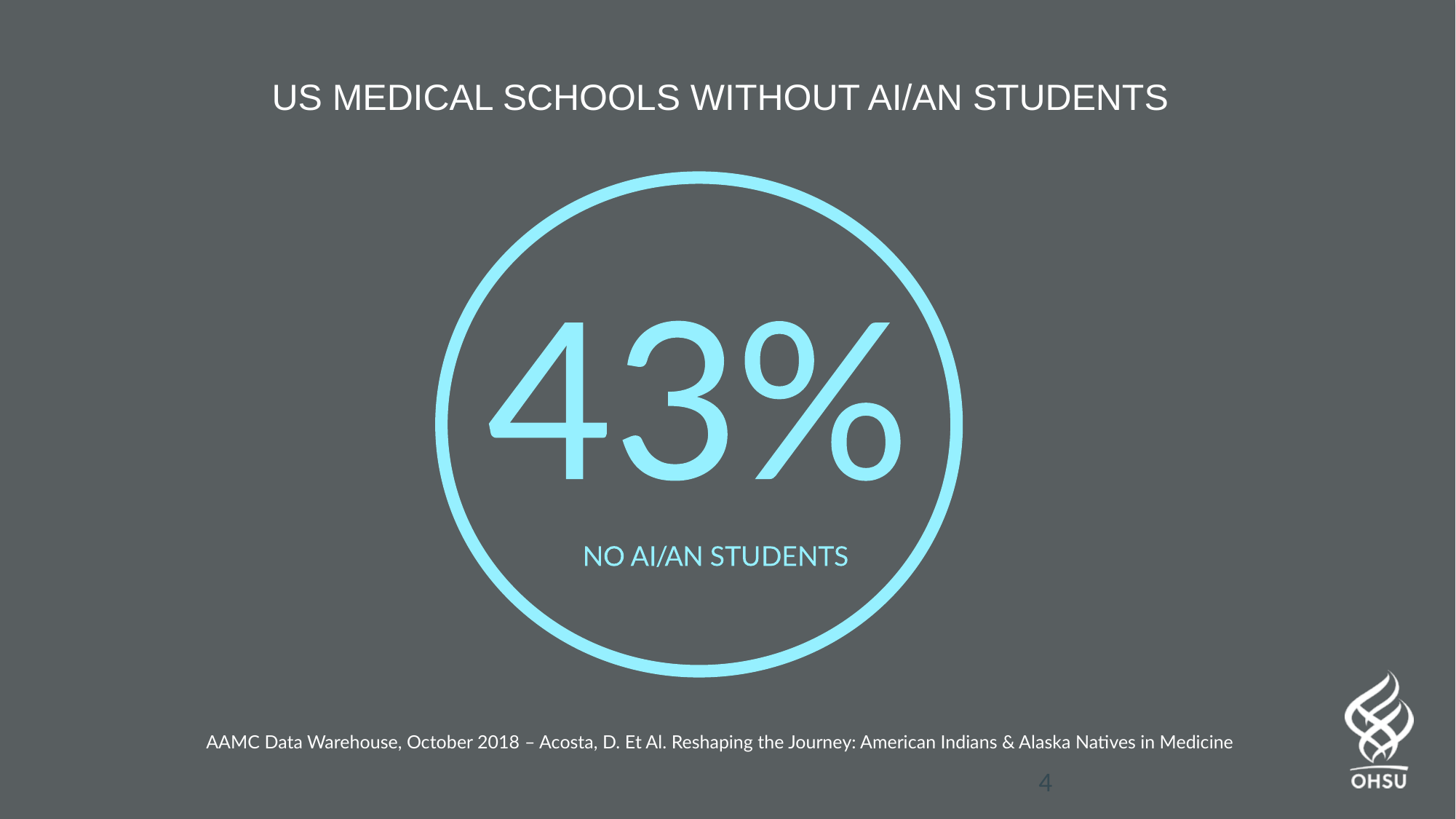

# US MEDICAL SCHOOLS WITHOUT AI/AN STUDENTS

AAMC Data Warehouse, October 2018 – Acosta, D. Et Al. Reshaping the Journey: American Indians & Alaska Natives in Medicine
4